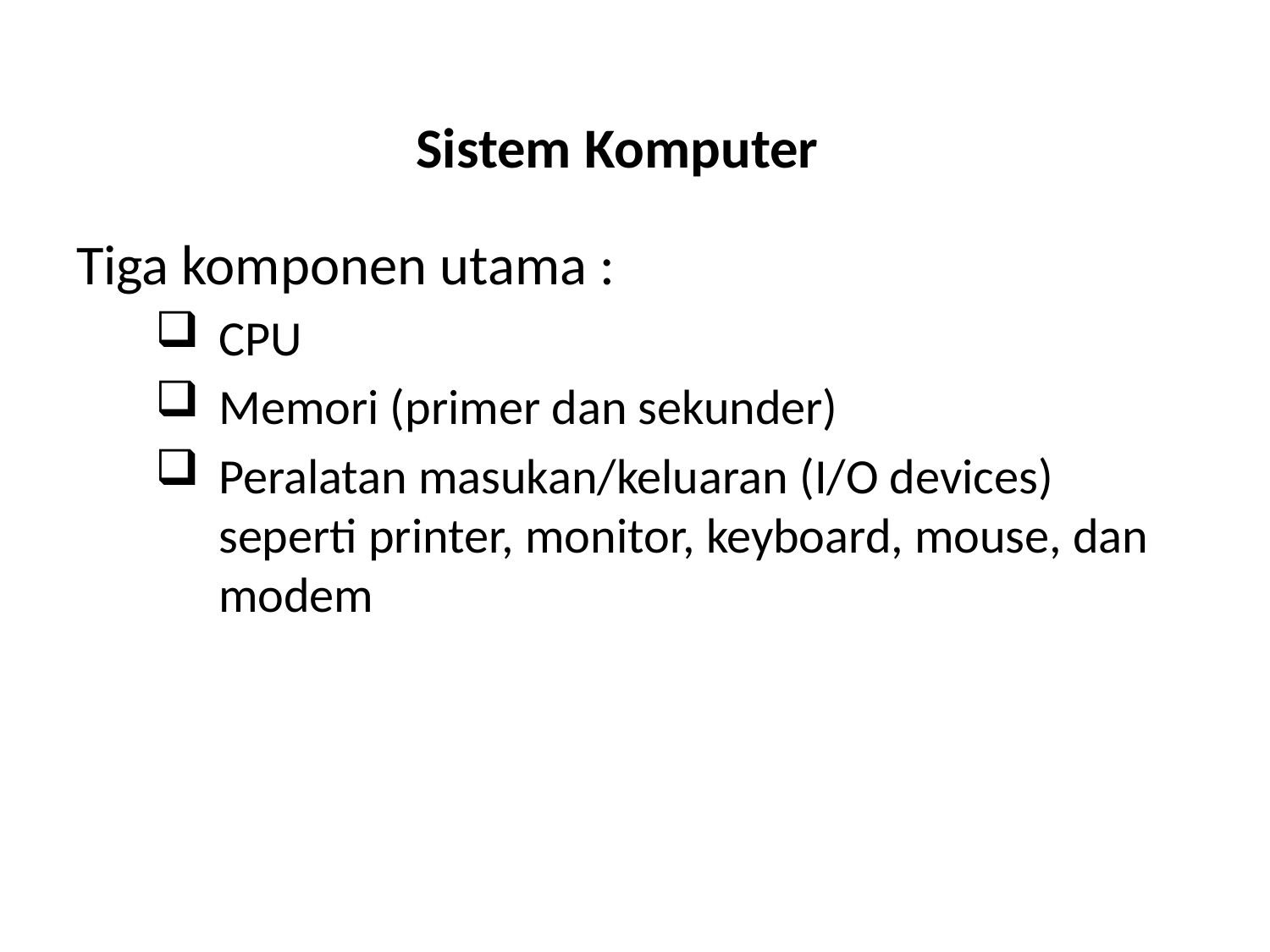

Sistem Komputer
# Tiga komponen utama :
CPU
Memori (primer dan sekunder)
Peralatan masukan/keluaran (I/O devices) seperti printer, monitor, keyboard, mouse, dan modem